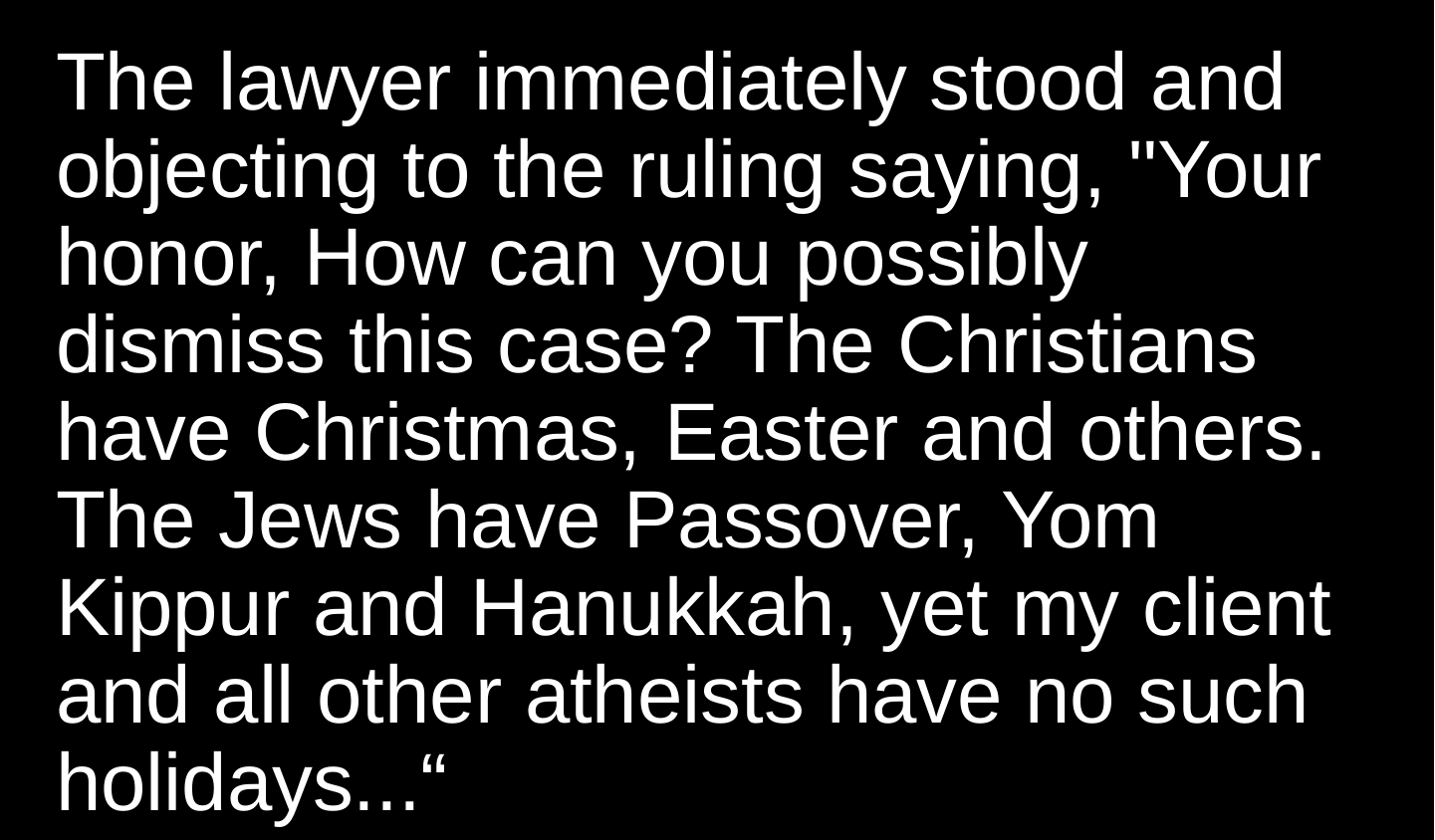

The lawyer immediately stood and objecting to the ruling saying, "Your honor, How can you possibly dismiss this case? The Christians have Christmas, Easter and others. The Jews have Passover, Yom Kippur and Hanukkah, yet my client and all other atheists have no such holidays...“